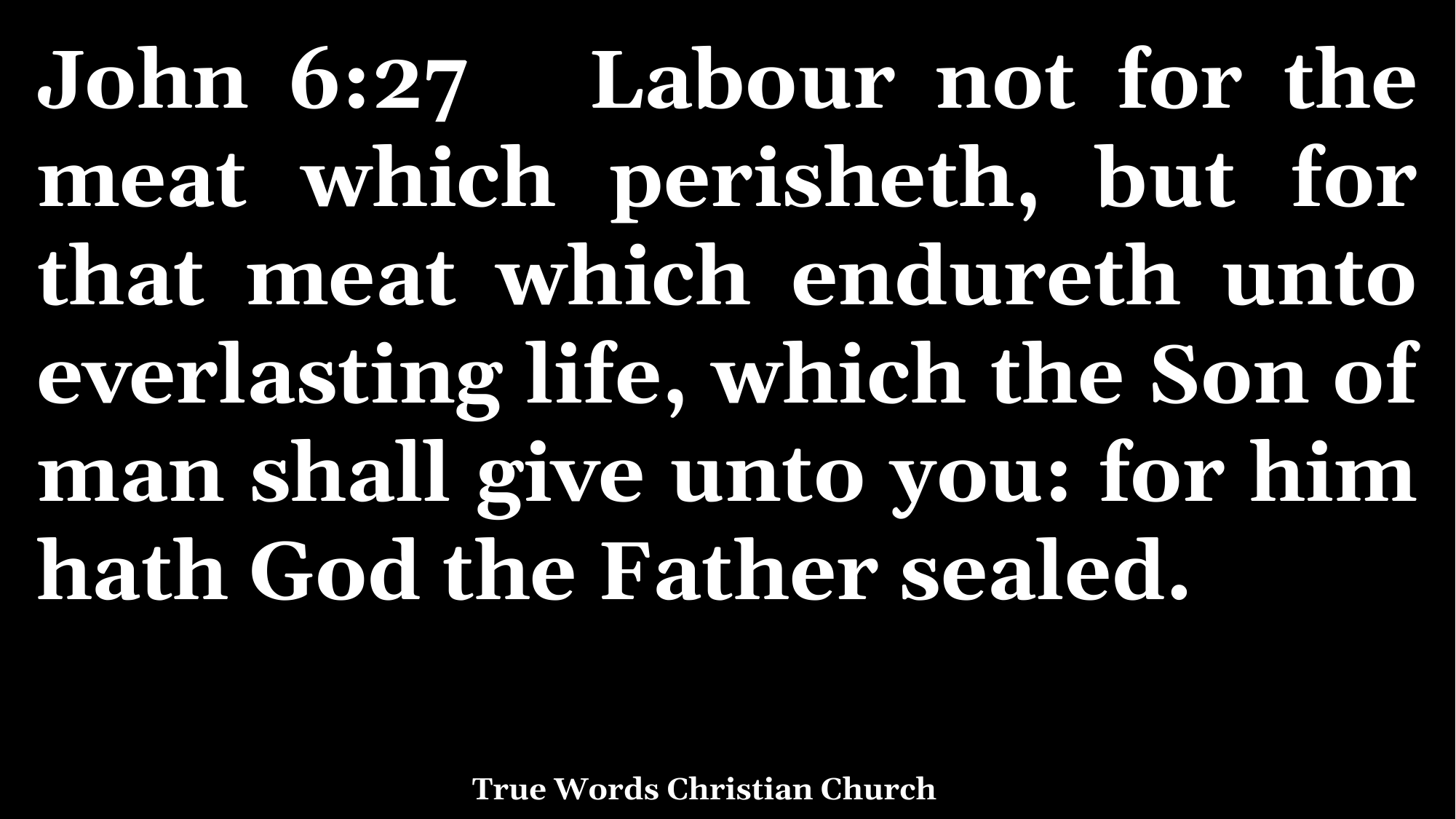

John 6:27   Labour not for the meat which perisheth, but for that meat which endureth unto everlasting life, which the Son of man shall give unto you: for him hath God the Father sealed.
True Words Christian Church